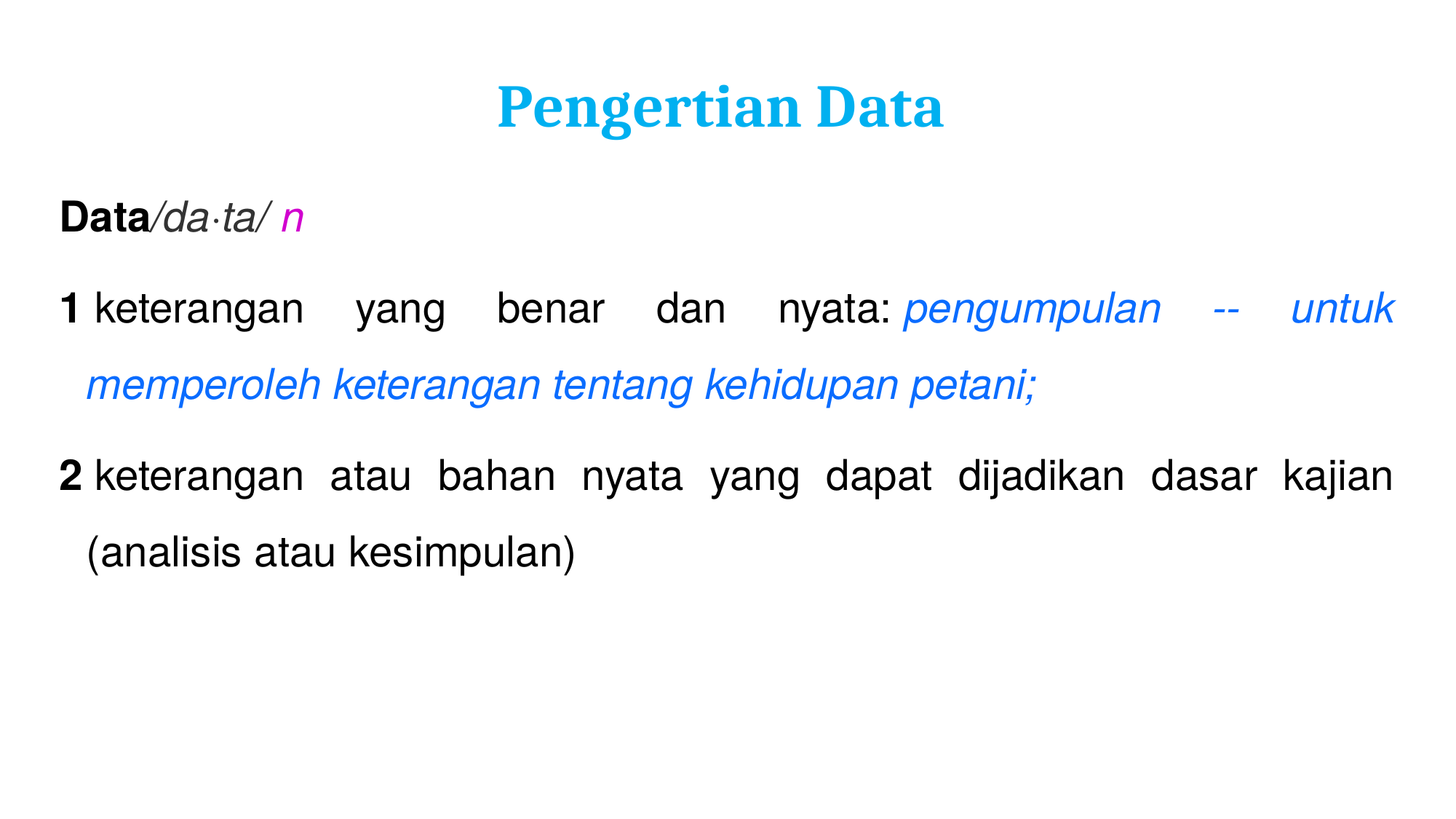

# Pengertian Data
Data/da·ta/ n
1 keterangan yang benar dan nyata: pengumpulan -- untuk memperoleh keterangan tentang kehidupan petani;
2 keterangan atau bahan nyata yang dapat dijadikan dasar kajian (analisis atau kesimpulan)